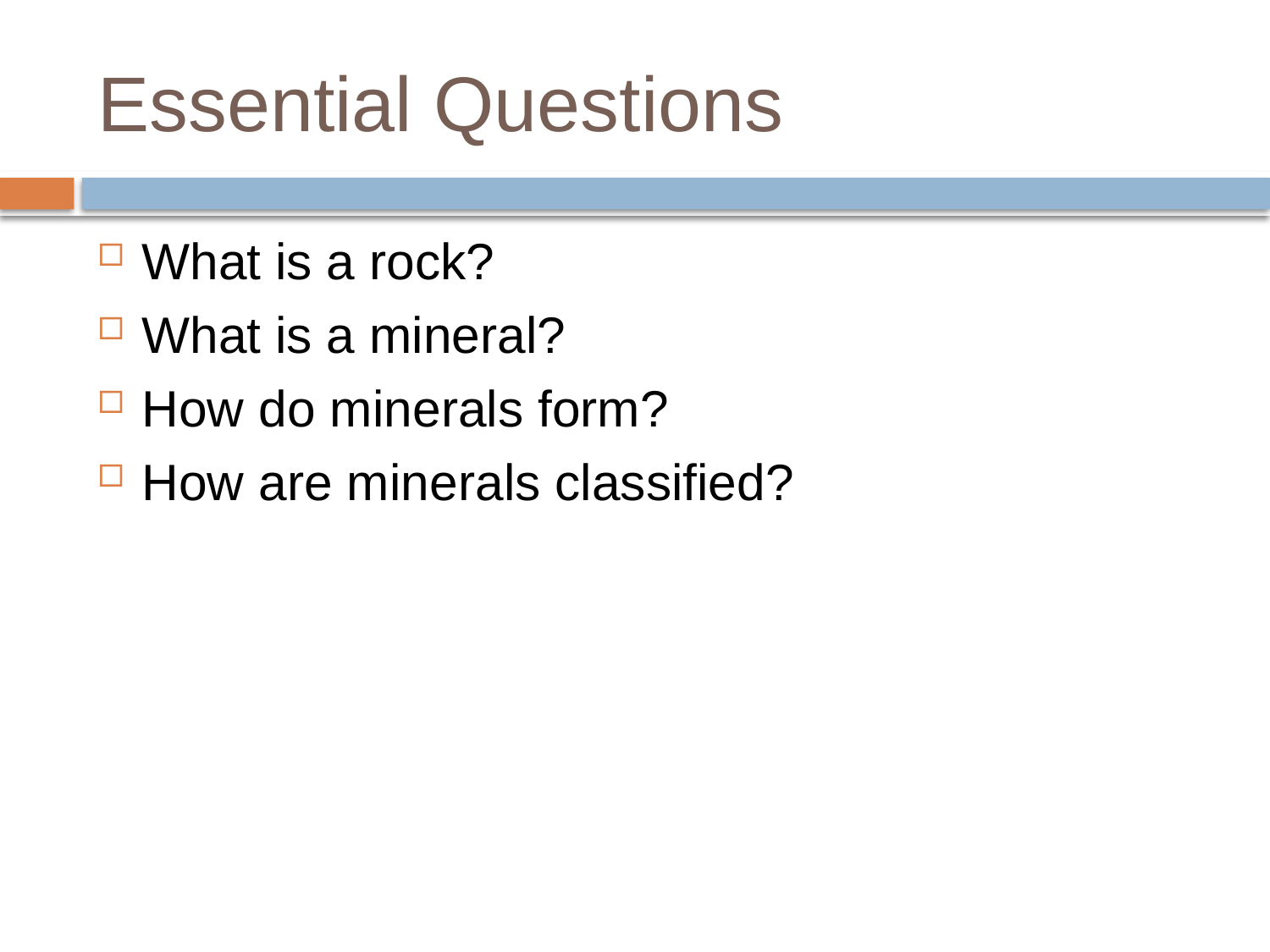

# Essential Questions
What is a rock?
What is a mineral?
How do minerals form?
How are minerals classified?